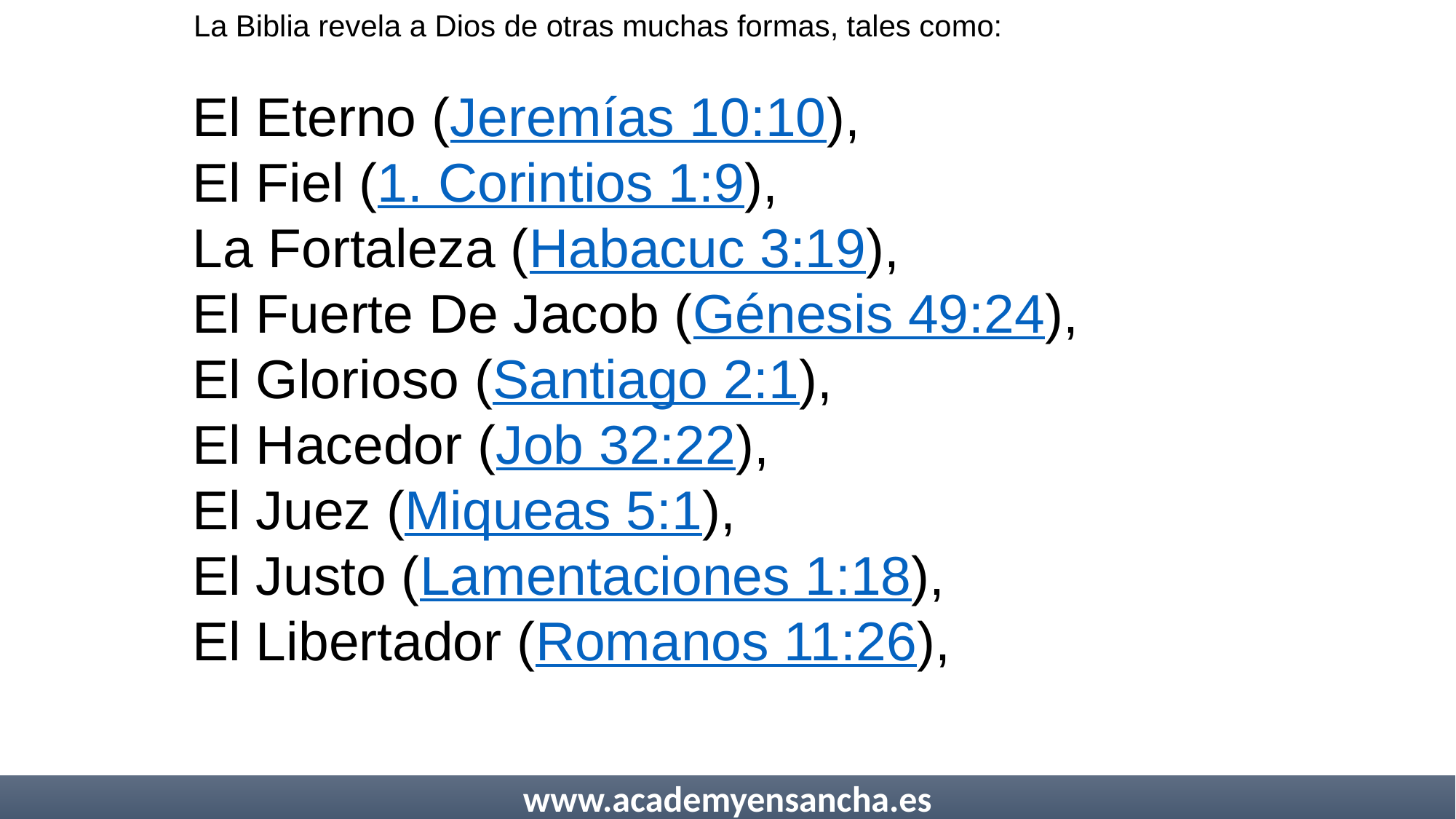

La Biblia revela a Dios de otras muchas formas, tales como:
El Eterno (Jeremías 10:10),
El Fiel (1. Corintios 1:9),
La Fortaleza (Habacuc 3:19),
El Fuerte De Jacob (Génesis 49:24),
El Glorioso (Santiago 2:1),
El Hacedor (Job 32:22),
El Juez (Miqueas 5:1),
El Justo (Lamentaciones 1:18),
El Libertador (Romanos 11:26),